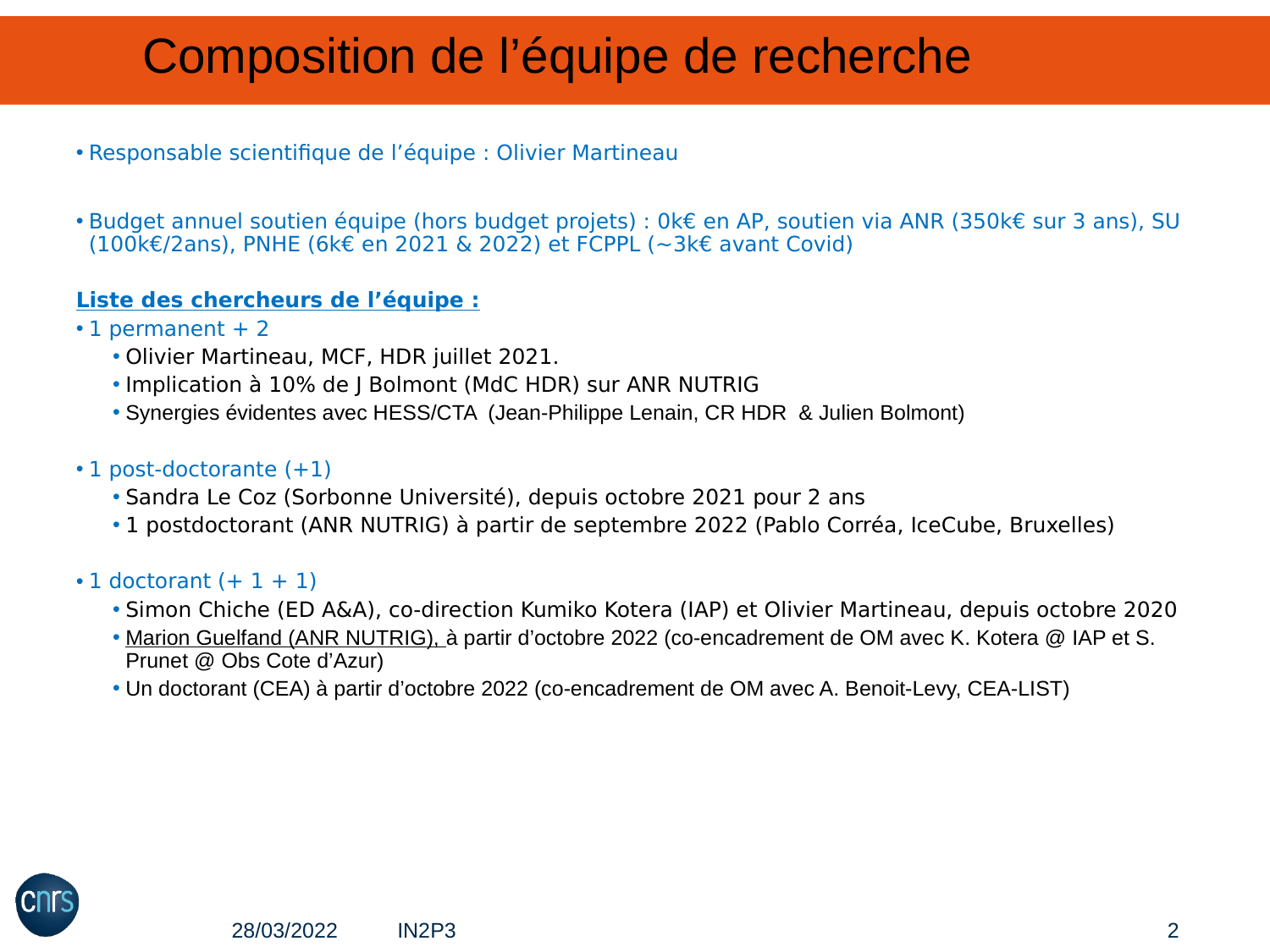

# Composition de l’équipe de recherche
Responsable scientifique de l’équipe : Olivier Martineau

Budget annuel soutien équipe (hors budget projets) : 0k€ en AP, soutien via ANR (350k€ sur 3 ans), SU (100k€/2ans), PNHE (6k€ en 2021 & 2022) et FCPPL (~3k€ avant Covid)

Liste des chercheurs de l’équipe :
1 permanent + 2
Olivier Martineau, MCF, HDR juillet 2021.
Implication à 10% de J Bolmont (MdC HDR) sur ANR NUTRIG
Synergies évidentes avec HESS/CTA  (Jean-Philippe Lenain, CR HDR  & Julien Bolmont)

1 post-doctorante (+1)
Sandra Le Coz (Sorbonne Université), depuis octobre 2021 pour 2 ans
1 postdoctorant (ANR NUTRIG) à partir de septembre 2022 (Pablo Corréa, IceCube, Bruxelles)

1 doctorant (+ 1 + 1)
Simon Chiche (ED A&A), co-direction Kumiko Kotera (IAP) et Olivier Martineau, depuis octobre 2020
Marion Guelfand (ANR NUTRIG), à partir d’octobre 2022 (co-encadrement de OM avec K. Kotera @ IAP et S. Prunet @ Obs Cote d’Azur)
Un doctorant (CEA) à partir d’octobre 2022 (co-encadrement de OM avec A. Benoit-Levy, CEA-LIST)
28/03/2022
IN2P3
2